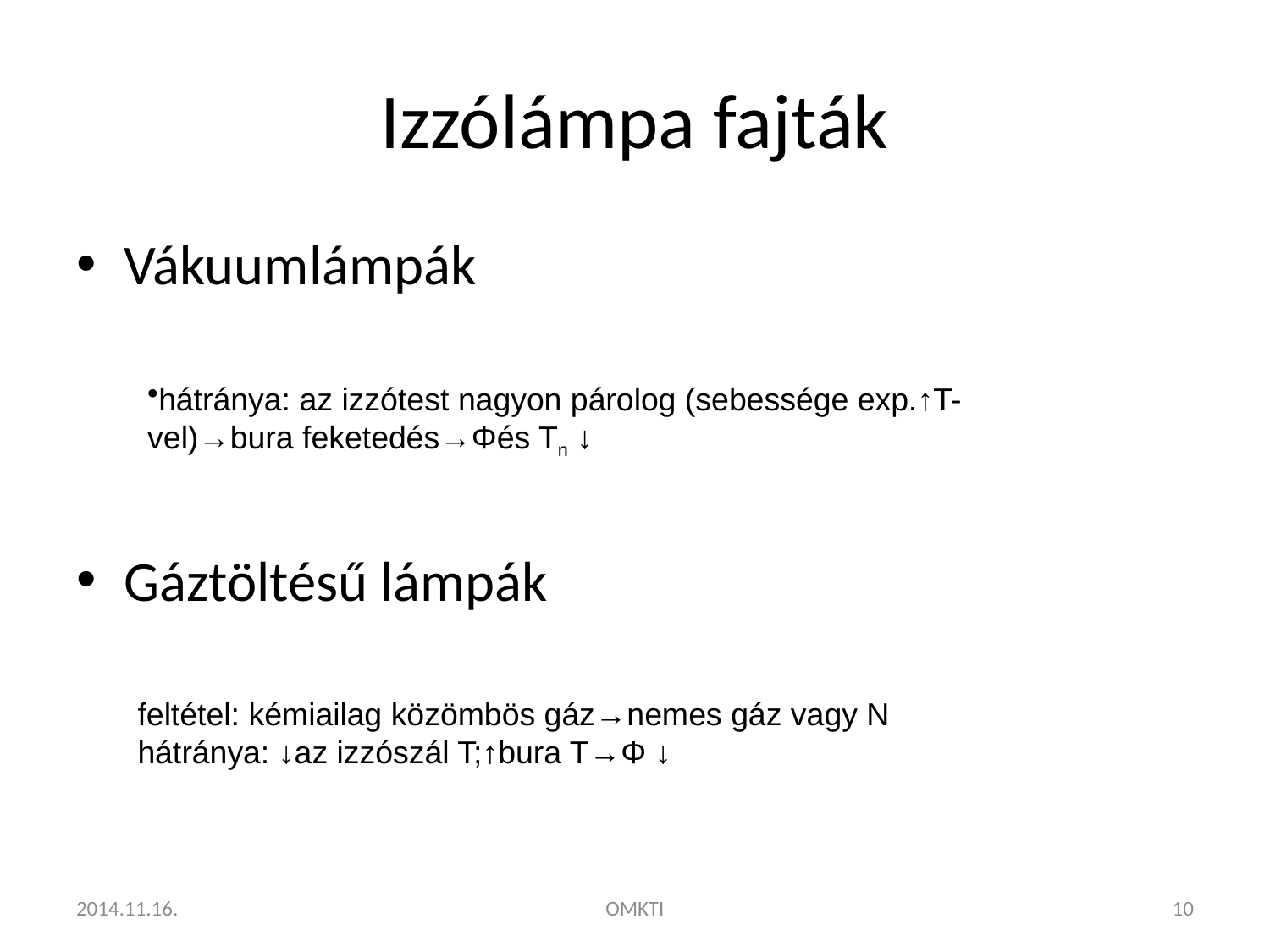

# Izzólámpa fajták
Vákuumlámpák

Gáztöltésű lámpák
hátránya: az izzótest nagyon párolog (sebessége exp.↑T-vel)→bura feketedés→Φés Tn ↓
feltétel: kémiailag közömbös gáz→nemes gáz vagy N
hátránya: ↓az izzószál T;↑bura T→Φ ↓
2014.11.16.
OMKTI
10